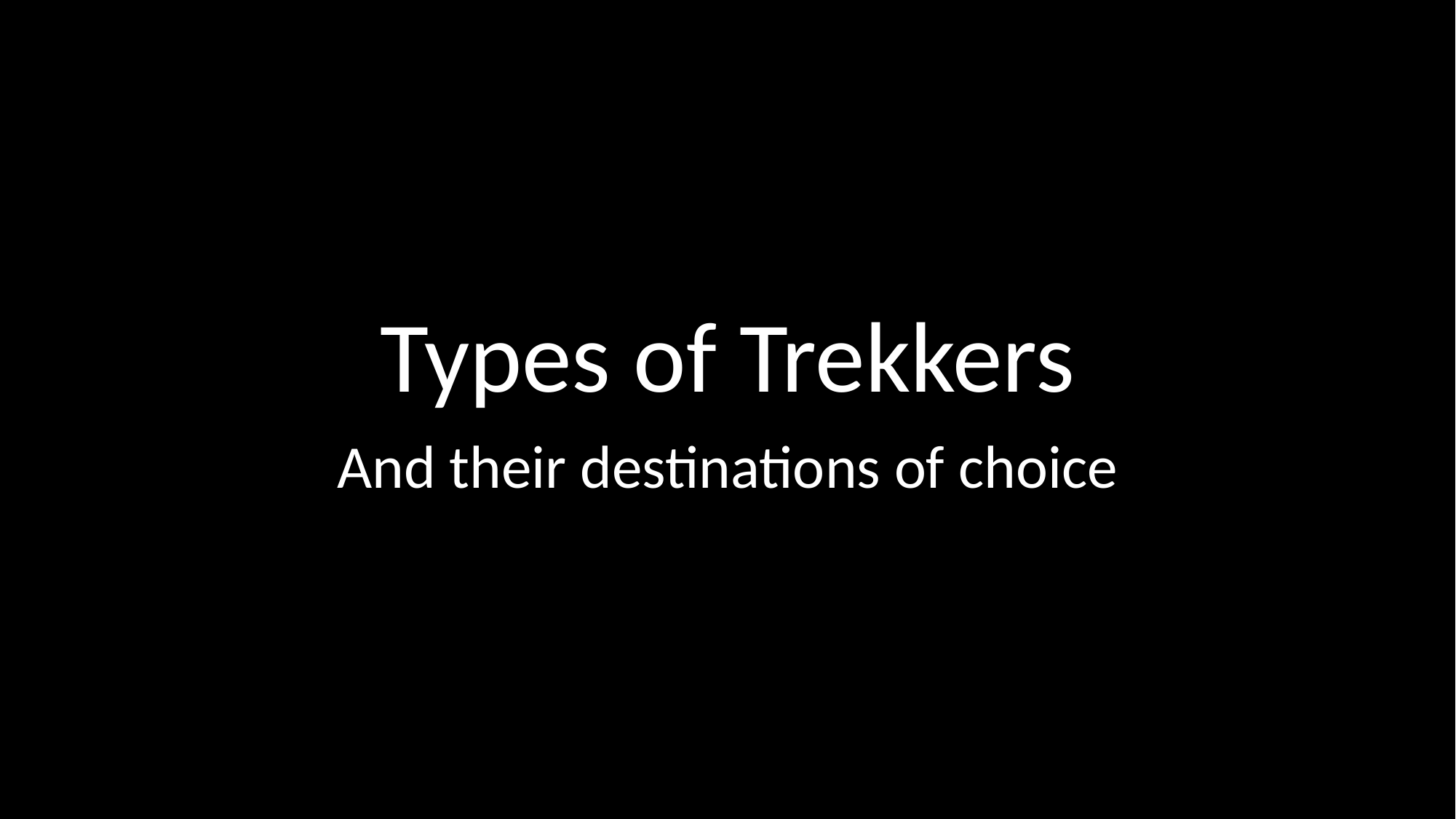

# Types of Trekkers
And their destinations of choice